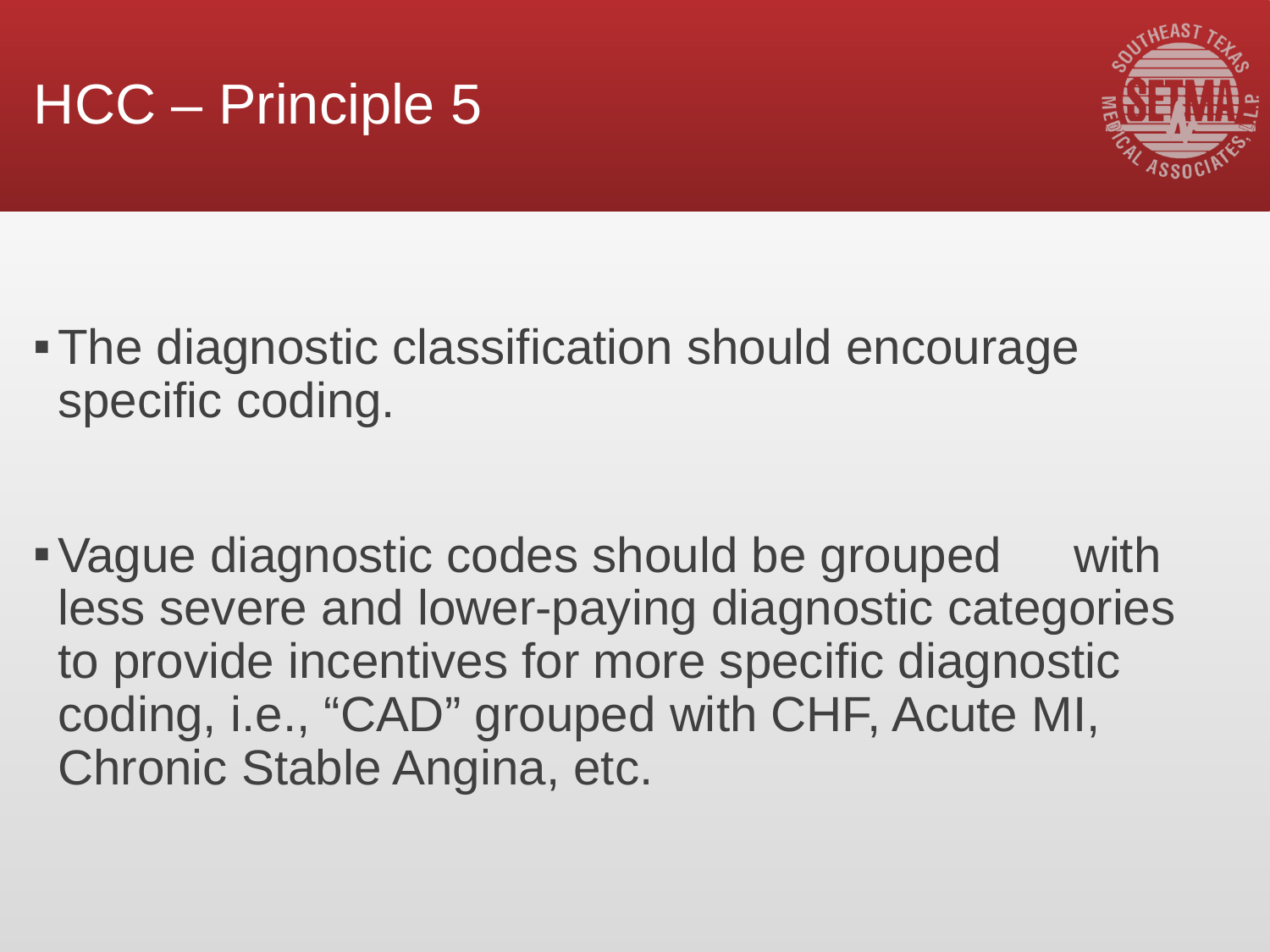

# HCC – Principle 5

The diagnostic classification should encourage specific coding.

Vague diagnostic codes should be grouped 	with less severe and lower-paying diagnostic categories to provide incentives for more specific diagnostic coding, i.e., “CAD” grouped with CHF, Acute MI, Chronic Stable Angina, etc.